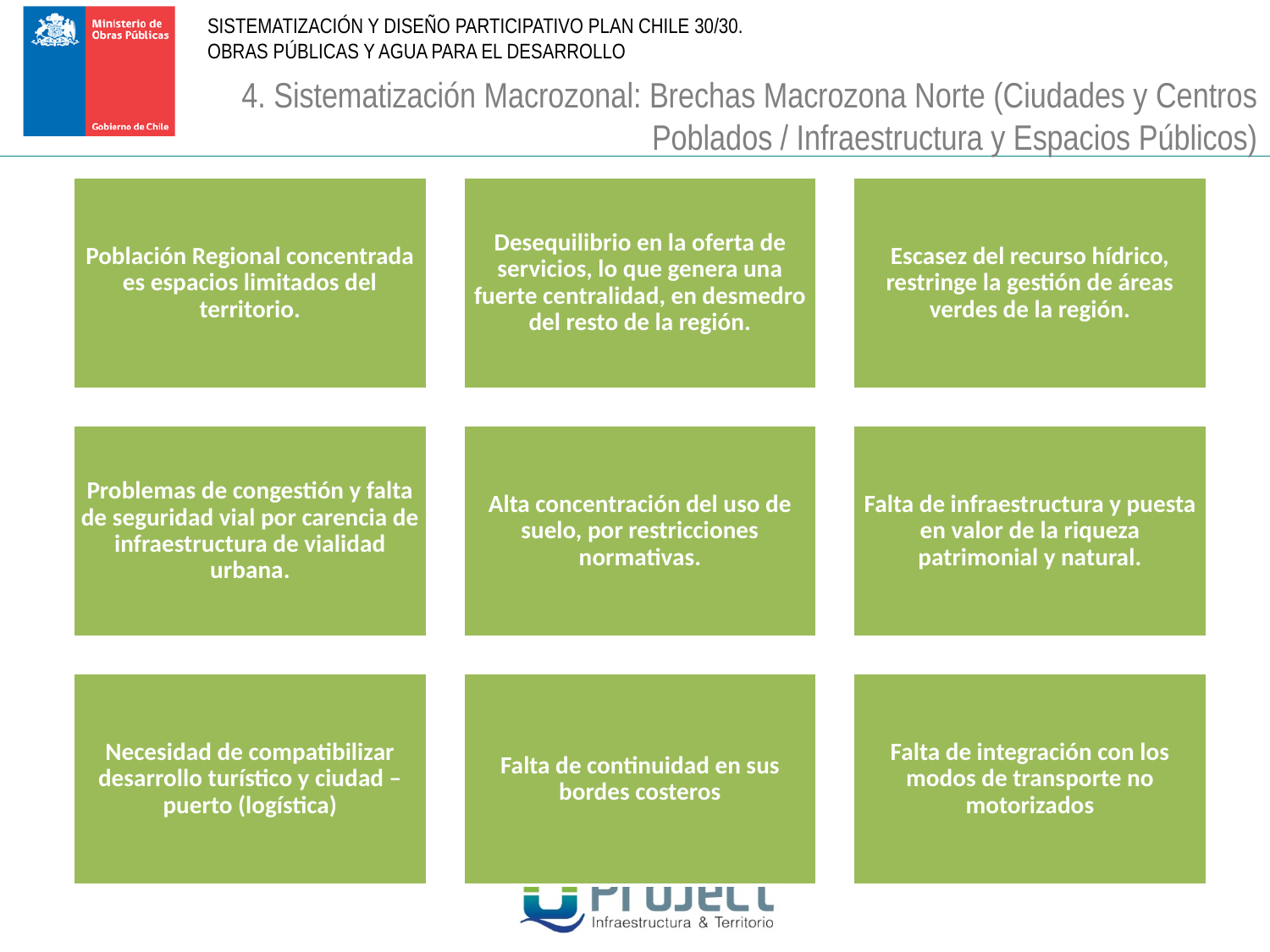

4. Sistematización Macrozonal: Brechas Macrozona Norte (Ciudades y Centros Poblados / Infraestructura y Espacios Públicos)

Población Regional concentrada es espacios limitados del territorio.
Desequilibrio en la oferta de servicios, lo que genera una fuerte centralidad, en desmedro del resto de la región.
Escasez del recurso hídrico, restringe la gestión de áreas verdes de la región.
Problemas de congestión y falta de seguridad vial por carencia de infraestructura de vialidad urbana.
Alta concentración del uso de suelo, por restricciones normativas.
Falta de infraestructura y puesta en valor de la riqueza patrimonial y natural.
Necesidad de compatibilizar desarrollo turístico y ciudad – puerto (logística)
Falta de continuidad en sus bordes costeros
Falta de integración con los modos de transporte no motorizados